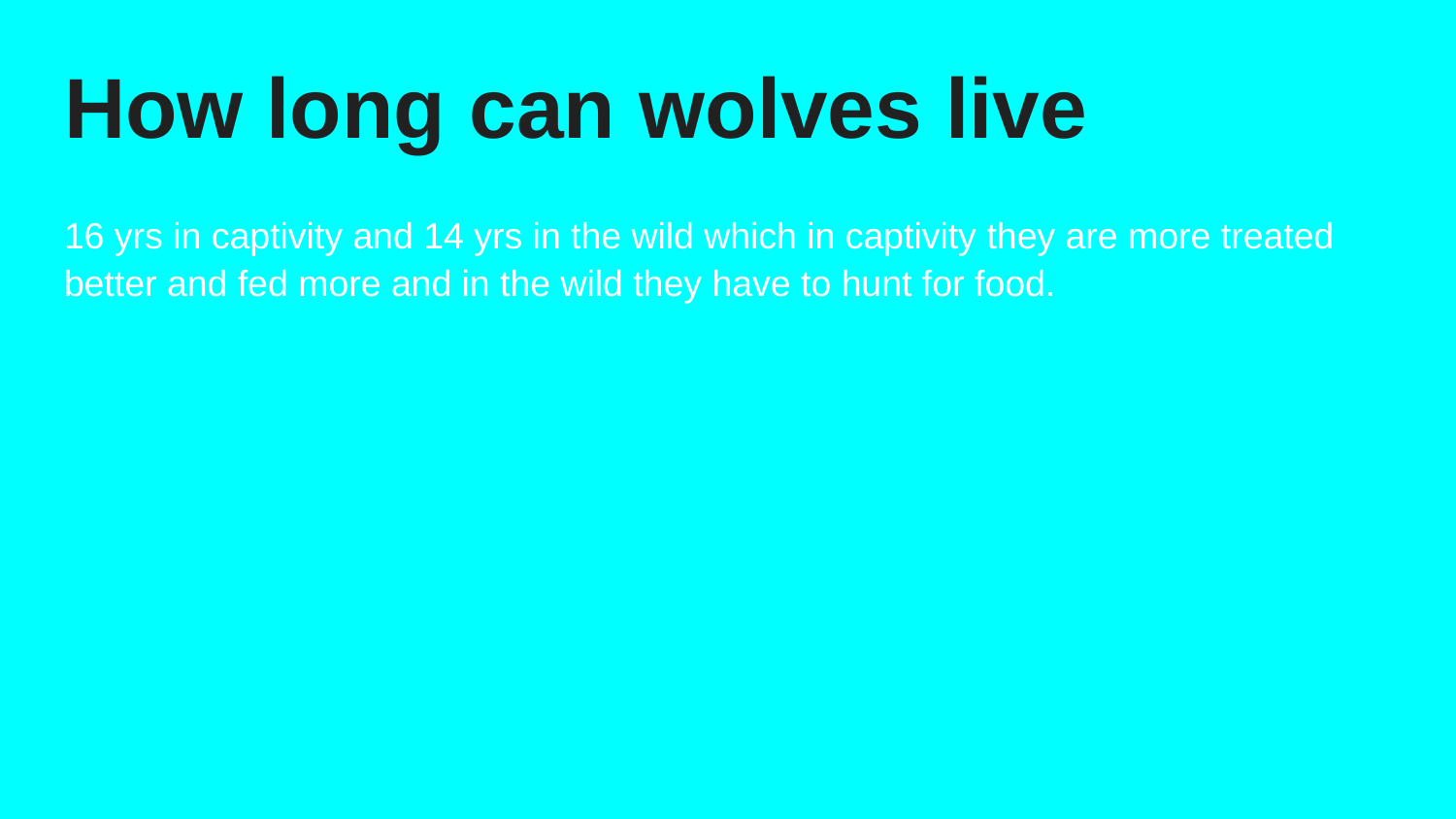

# How long can wolves live
16 yrs in captivity and 14 yrs in the wild which in captivity they are more treated better and fed more and in the wild they have to hunt for food.